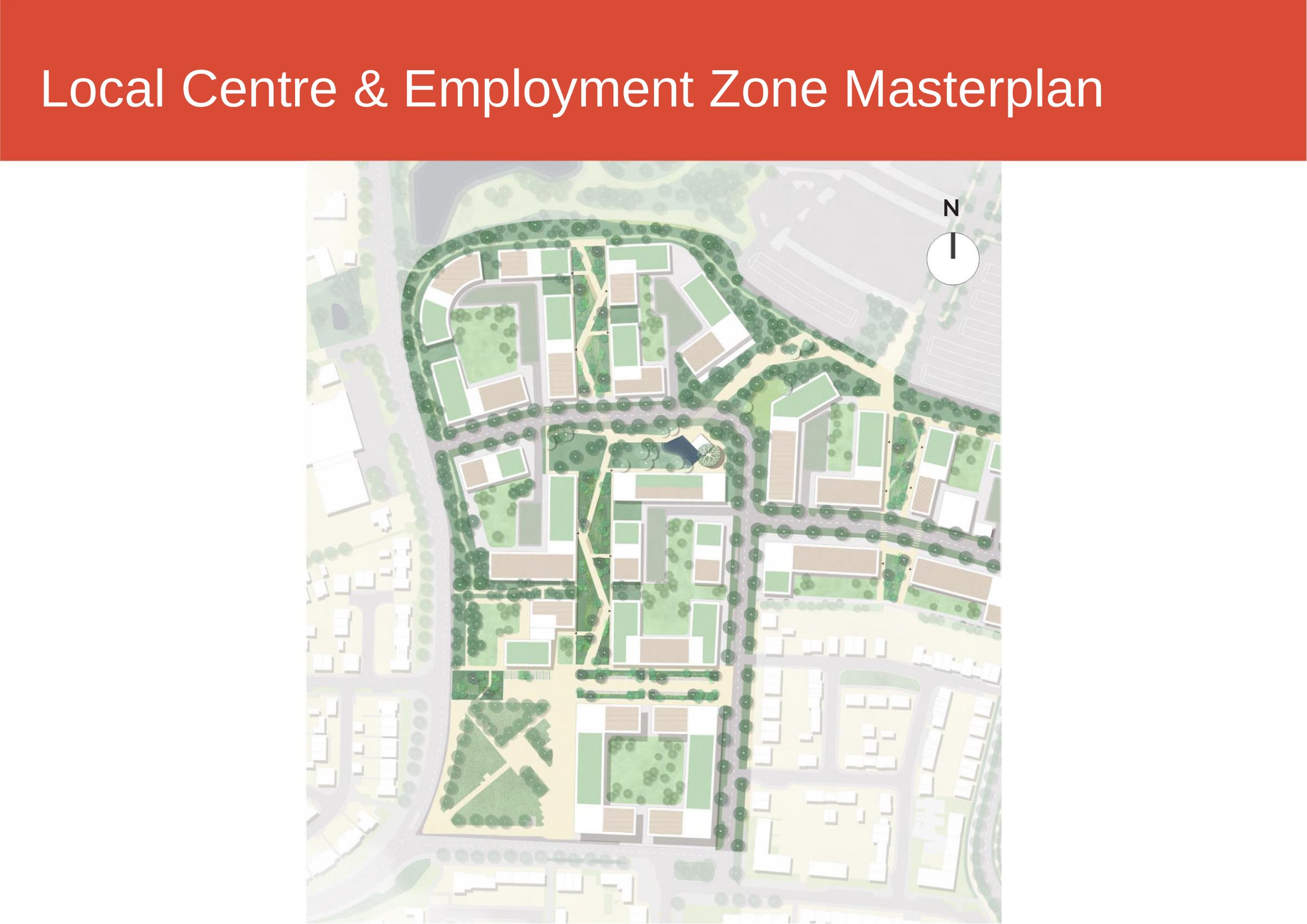

Local Centre & Employment Zone Masterplan
N